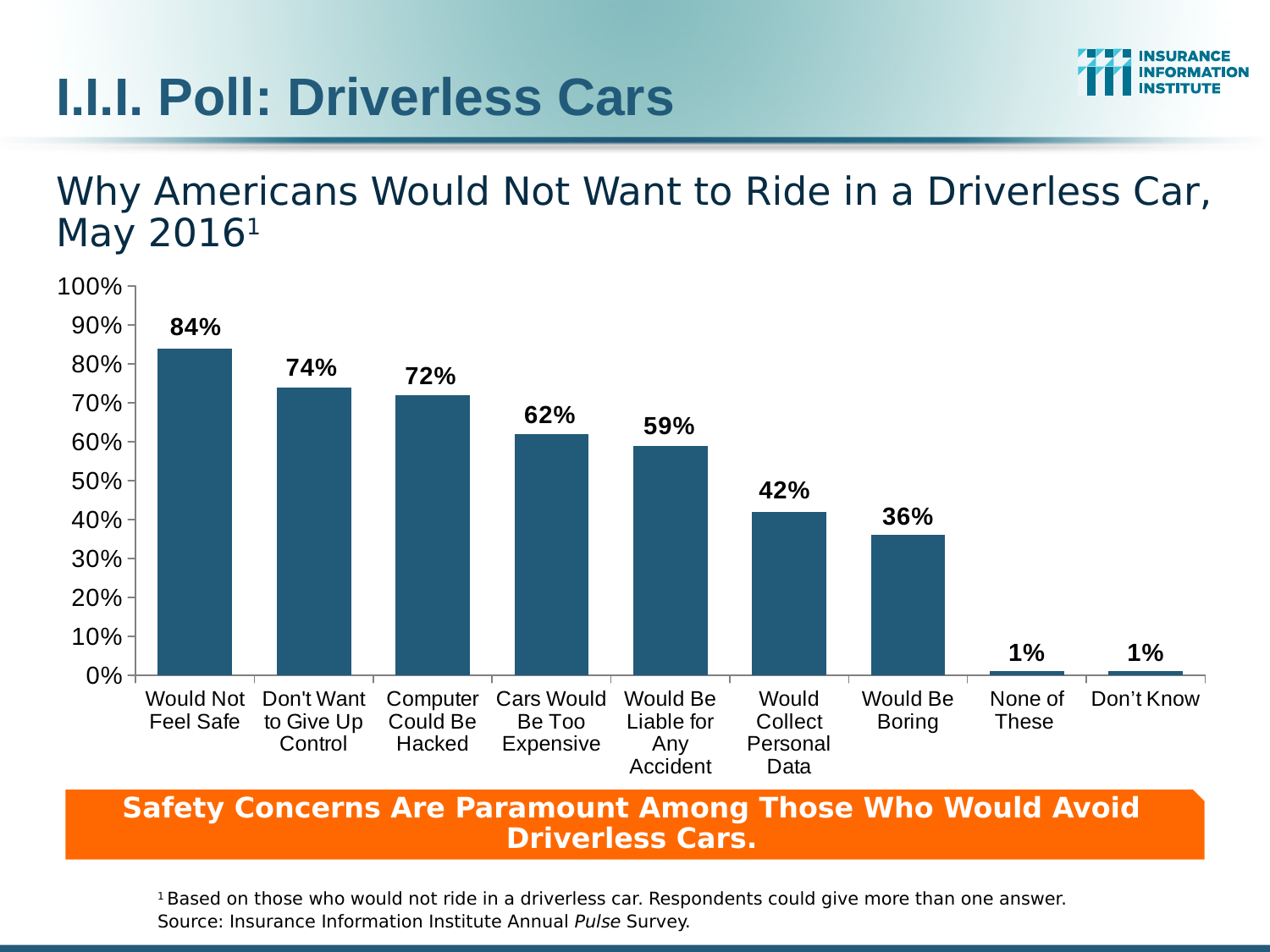

# I.I.I. Poll: Driverless Cars
Why Americans Would Not Want to Ride in a Driverless Car,
May 20161

### Chart

| Category |  |
|---|---|
| Would Not
Feel Safe | 0.84 |
| Don't Want
to Give Up
Control | 0.74 |
| Computer
Could Be
Hacked | 0.72 |
| Cars Would
Be Too
Expensive | 0.62 |
| Would Be
Liable for
Any Accident | 0.59 |
| Would
Collect
Personal
Data | 0.42 |
| Would Be
Boring | 0.36 |
| None of
These  | 0.01 |
| Don’t Know | 0.01 |
Safety Concerns Are Paramount Among Those Who Would Avoid Driverless Cars.
1 Based on those who would not ride in a driverless car. Respondents could give more than one answer.
Source: Insurance Information Institute Annual Pulse Survey.